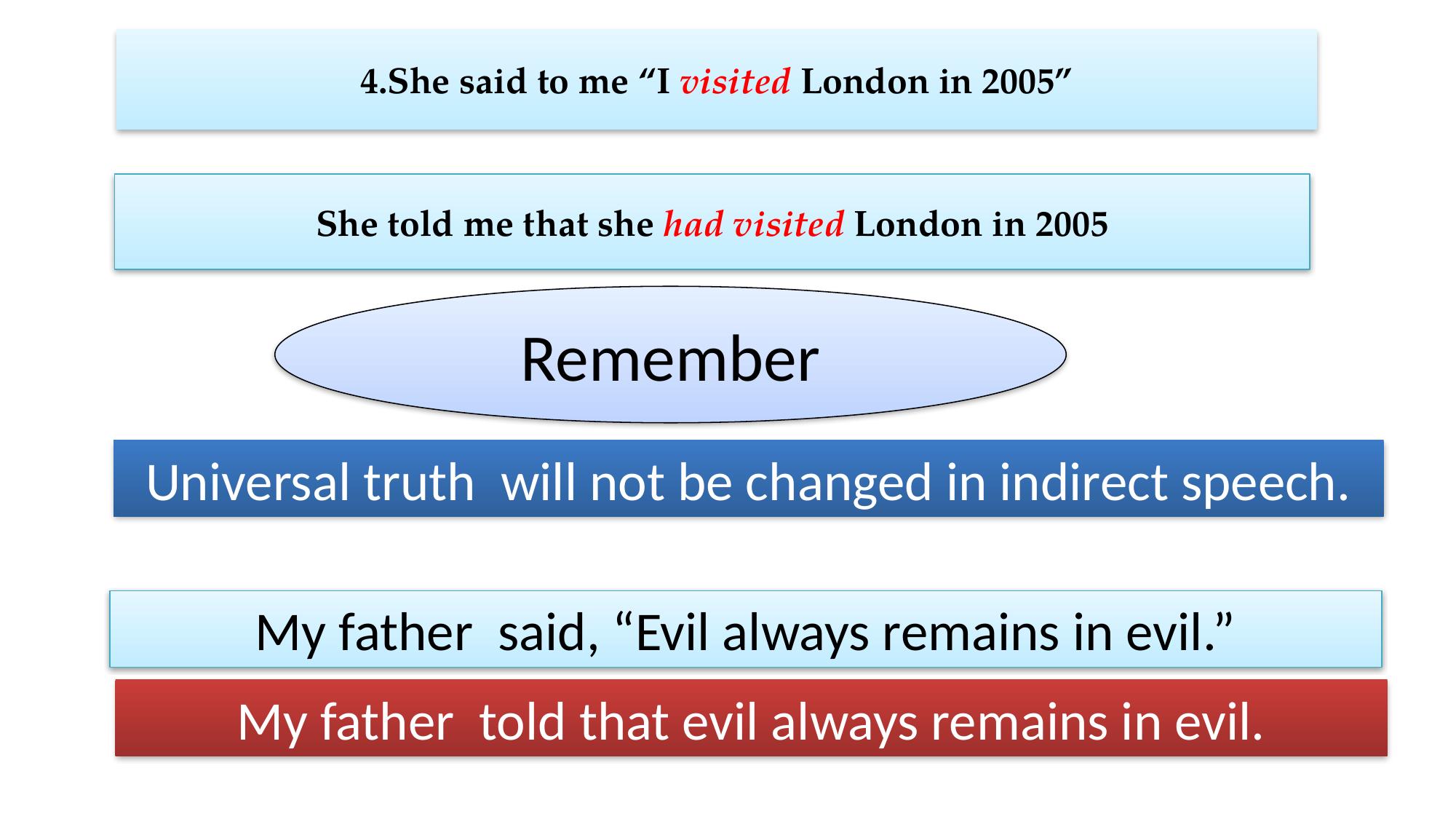

4.She said to me “I visited London in 2005”
She told me that she had visited London in 2005
Remember
Universal truth  will not be changed in indirect speech.
My father  said, “Evil always remains in evil.”
My father  told that evil always remains in evil.